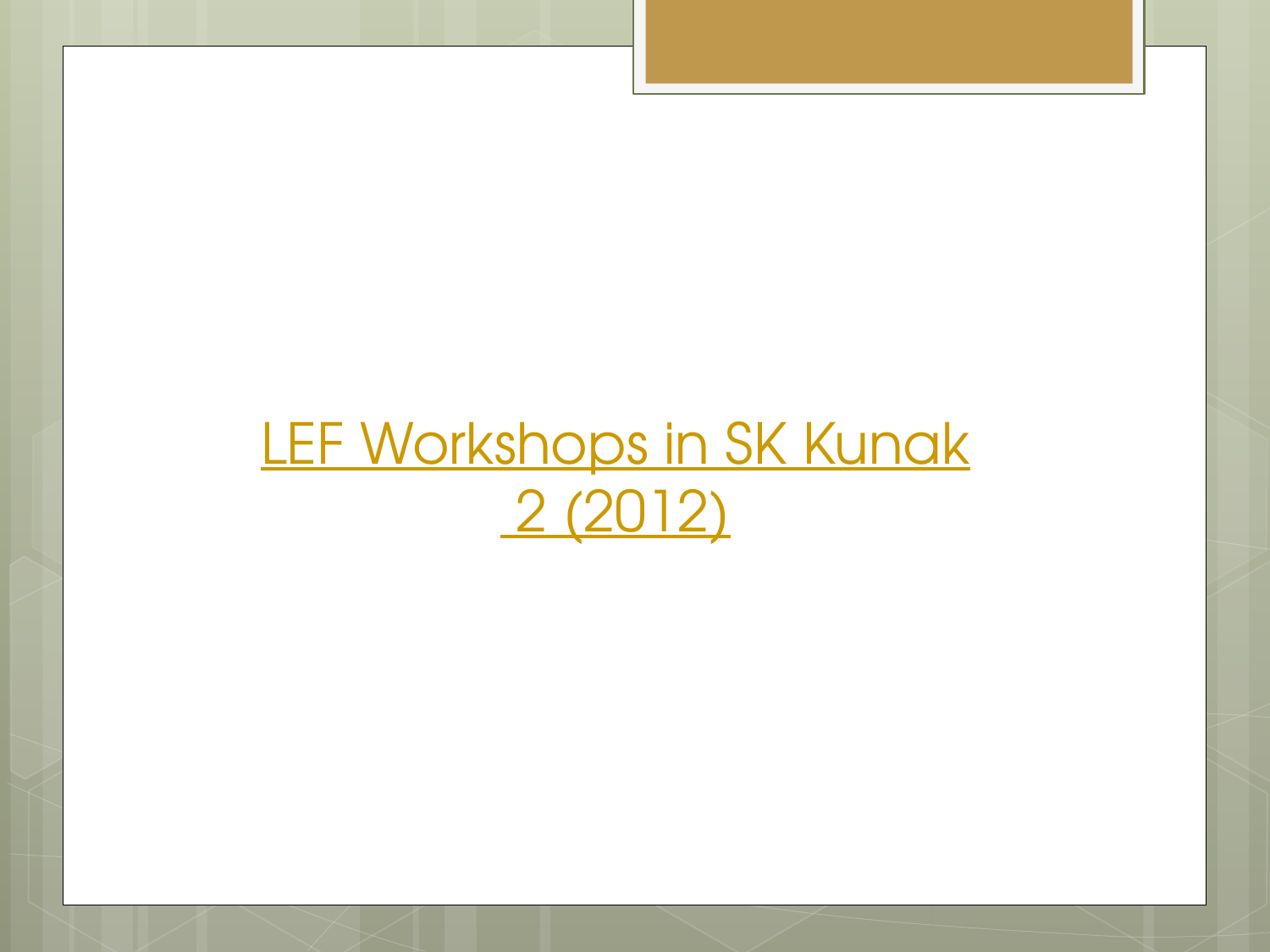

LEF Workshops in SK Kunak 2 (2012)